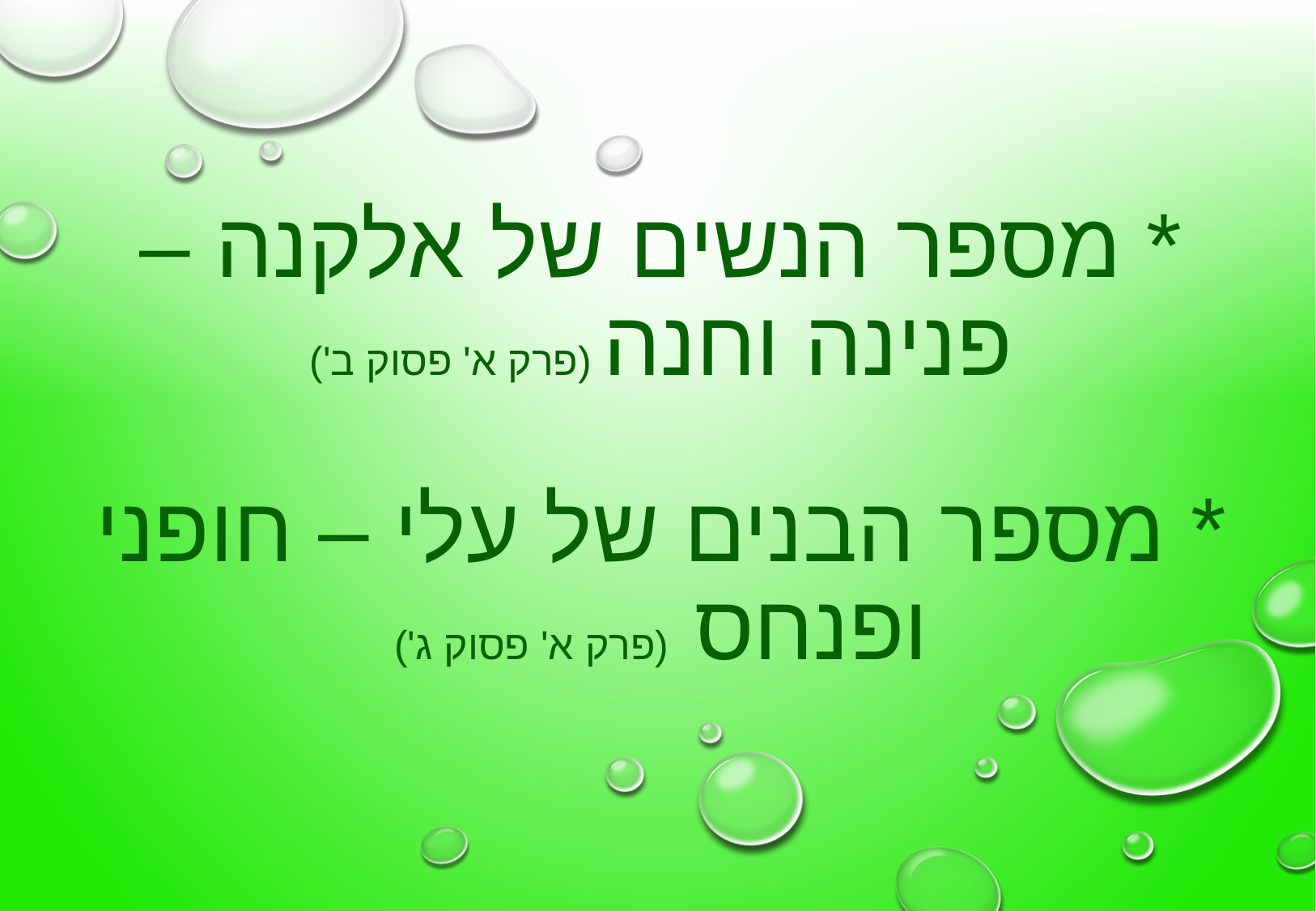

# * מספר הנשים של אלקנה – פנינה וחנה (פרק א' פסוק ב') * מספר הבנים של עלי – חופני ופנחס (פרק א' פסוק ג')